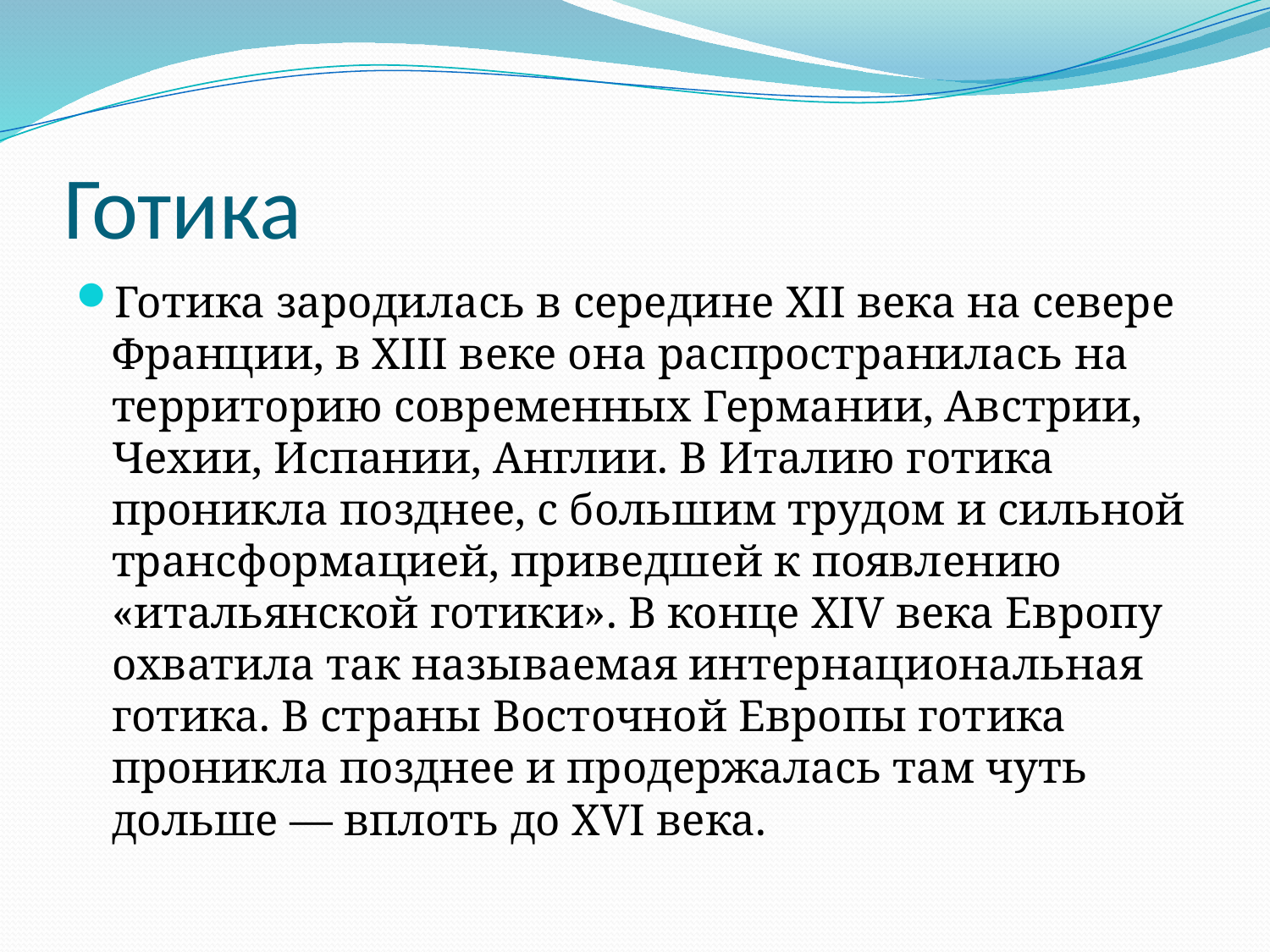

# Готика
Готика зародилась в середине XII века на севере Франции, в XIII веке она распространилась на территорию современных Германии, Австрии, Чехии, Испании, Англии. В Италию готика проникла позднее, с большим трудом и сильной трансформацией, приведшей к появлению «итальянской готики». В конце XIV века Европу охватила так называемая интернациональная готика. В страны Восточной Европы готика проникла позднее и продержалась там чуть дольше — вплоть до XVI века.